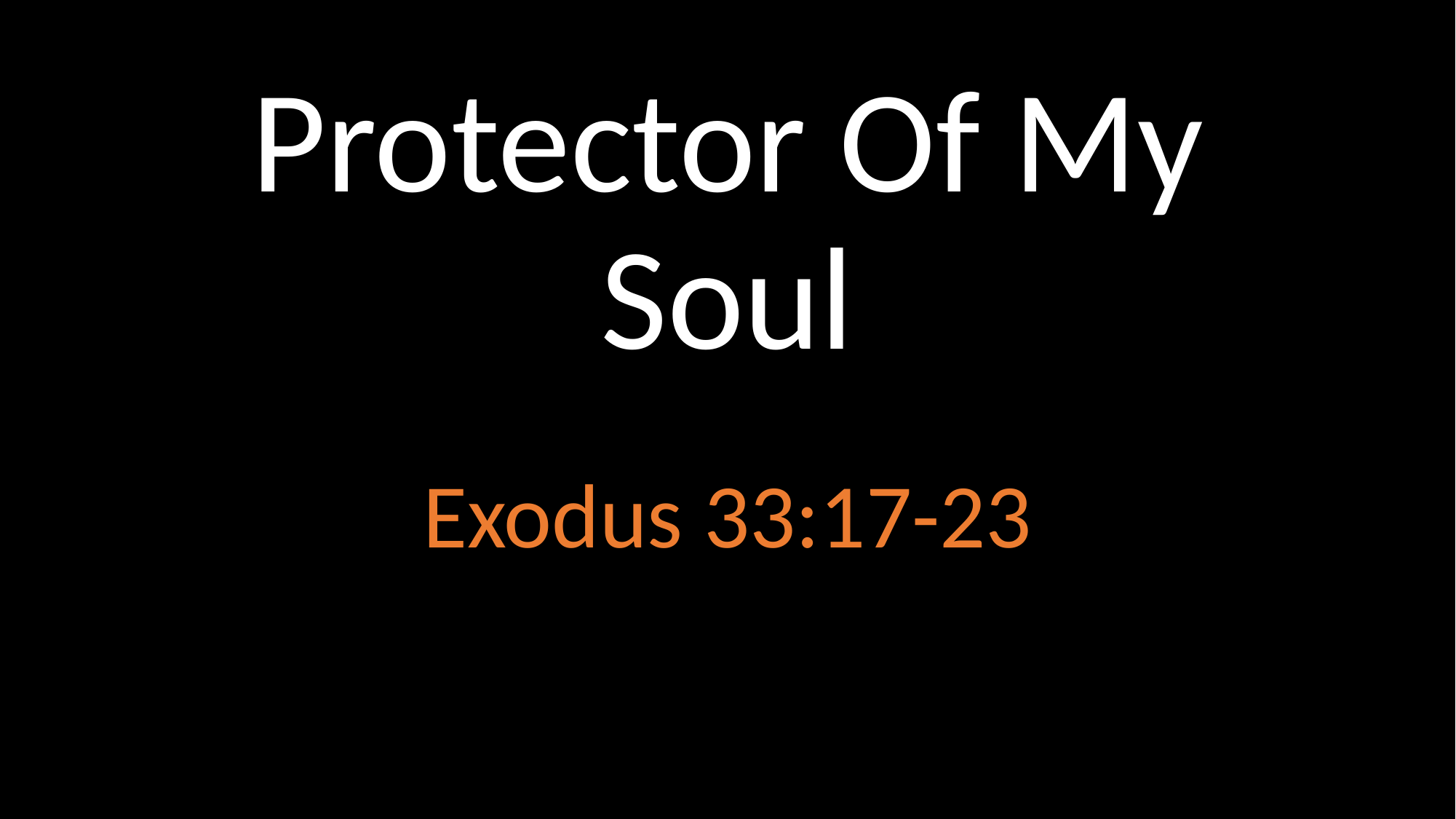

# Protector Of My Soul
Exodus 33:17-23